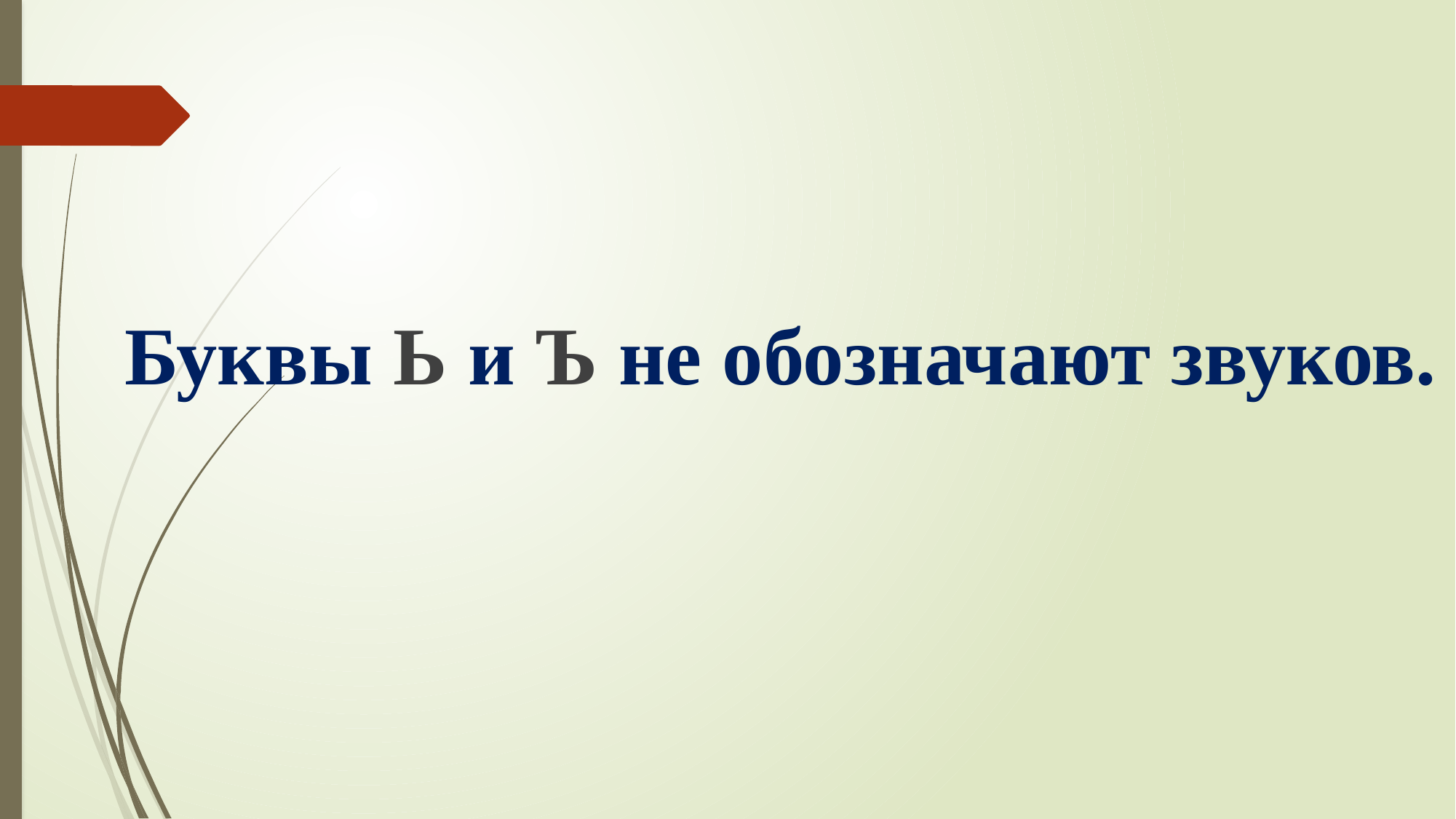

Буквы Ь и Ъ не обозначают звуков.